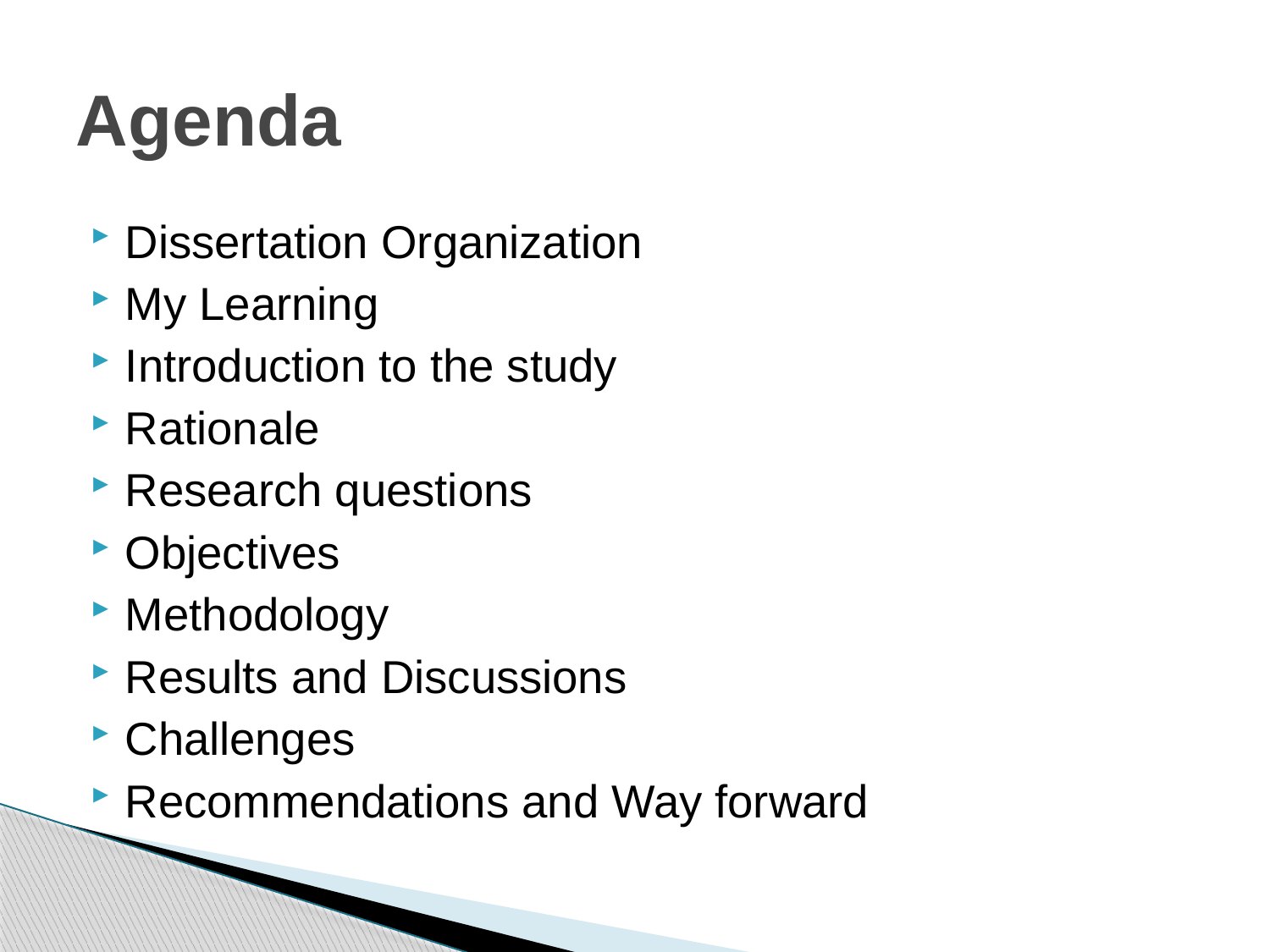

# Agenda
Dissertation Organization
My Learning
Introduction to the study
Rationale
Research questions
Objectives
Methodology
Results and Discussions
Challenges
Recommendations and Way forward